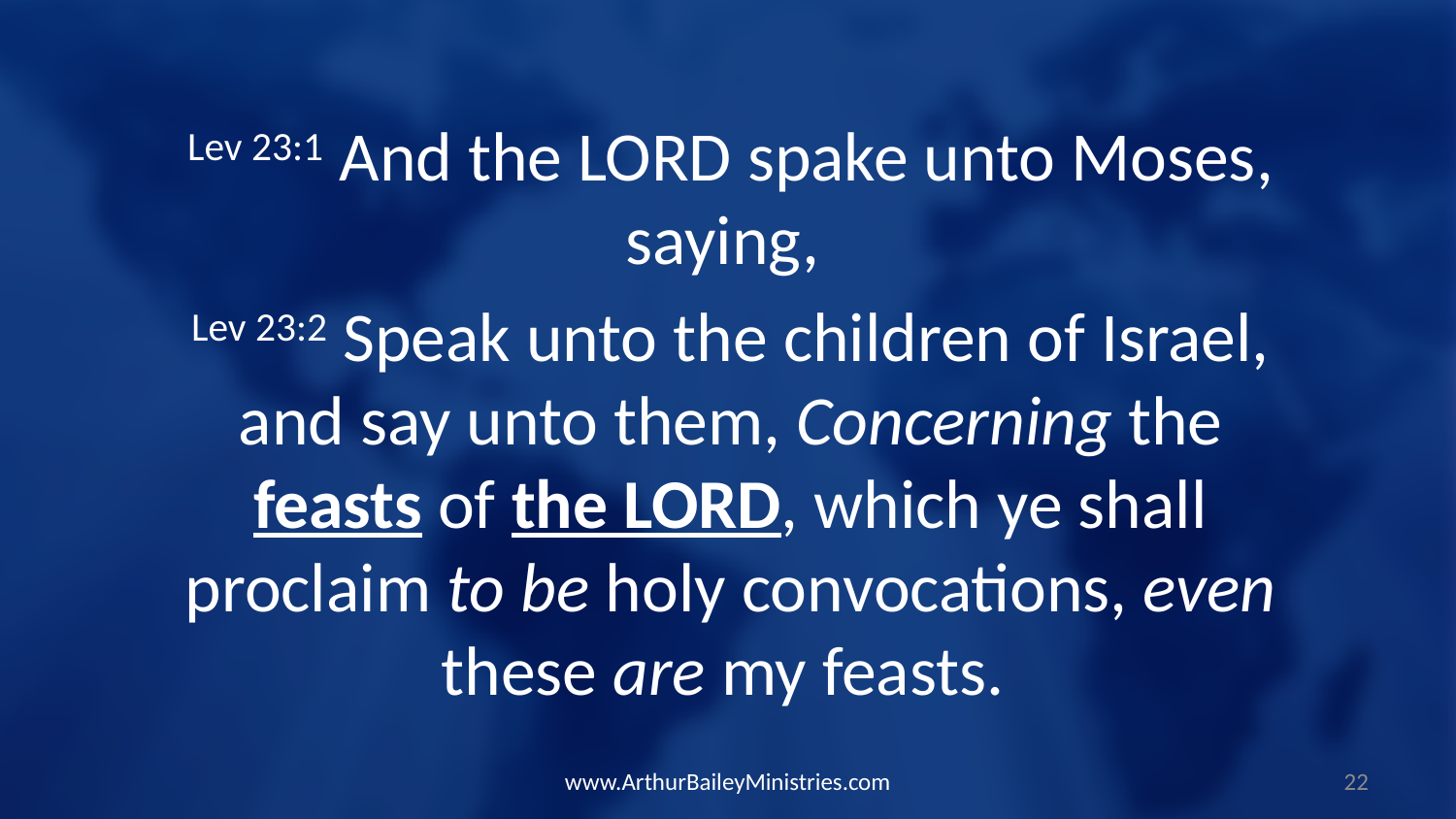

Lev 23:1 And the LORD spake unto Moses, saying,
Lev 23:2 Speak unto the children of Israel, and say unto them, Concerning the feasts of the LORD, which ye shall proclaim to be holy convocations, even these are my feasts.

www.ArthurBaileyMinistries.com
22